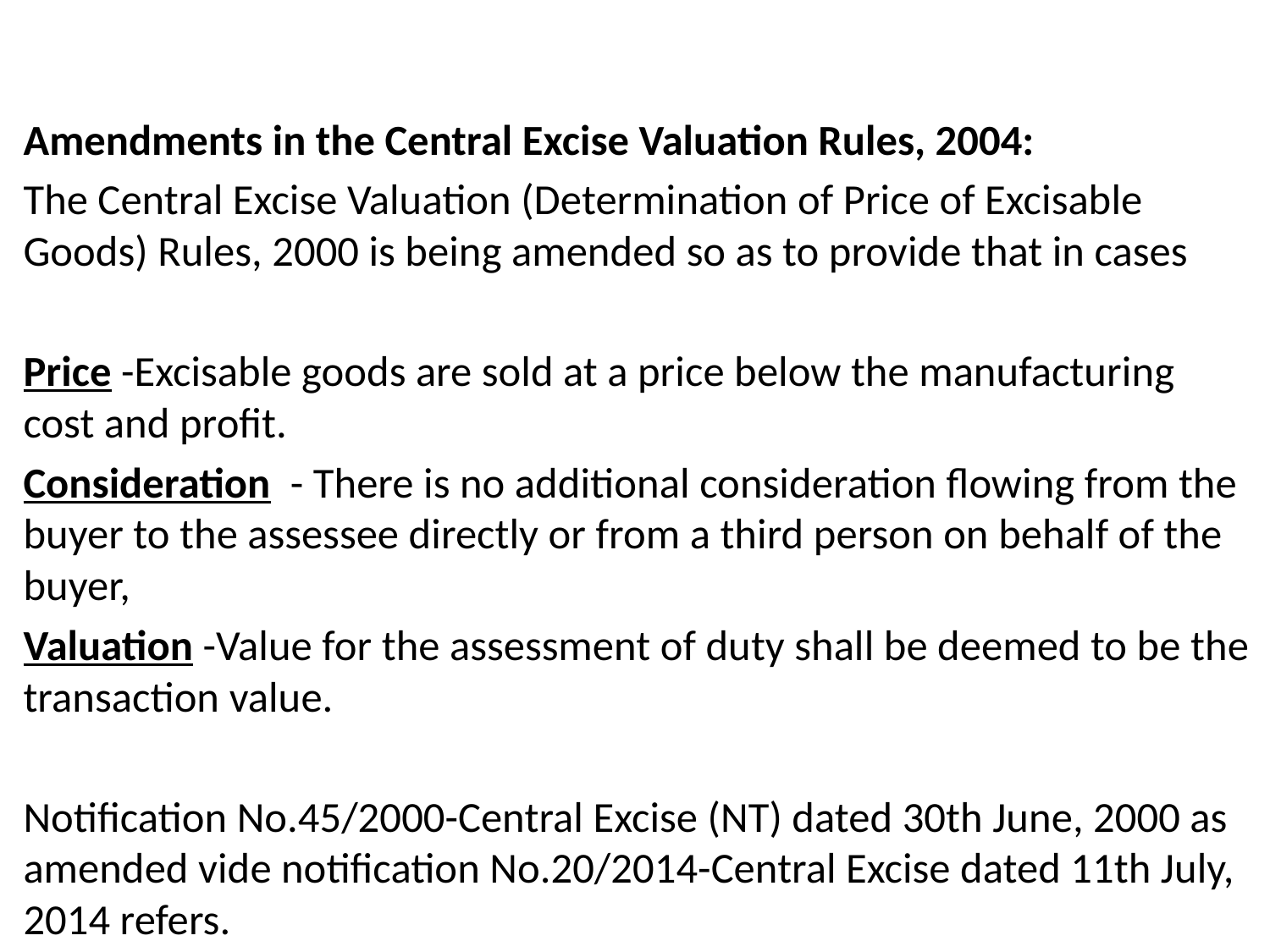

#
Amendments in the Central Excise Valuation Rules, 2004:
The Central Excise Valuation (Determination of Price of Excisable Goods) Rules, 2000 is being amended so as to provide that in cases

Price -Excisable goods are sold at a price below the manufacturing cost and profit.
Consideration  - There is no additional consideration flowing from the buyer to the assessee directly or from a third person on behalf of the buyer,
Valuation -Value for the assessment of duty shall be deemed to be the transaction value.

Notification No.45/2000-Central Excise (NT) dated 30th June, 2000 as amended vide notification No.20/2014-Central Excise dated 11th July, 2014 refers.